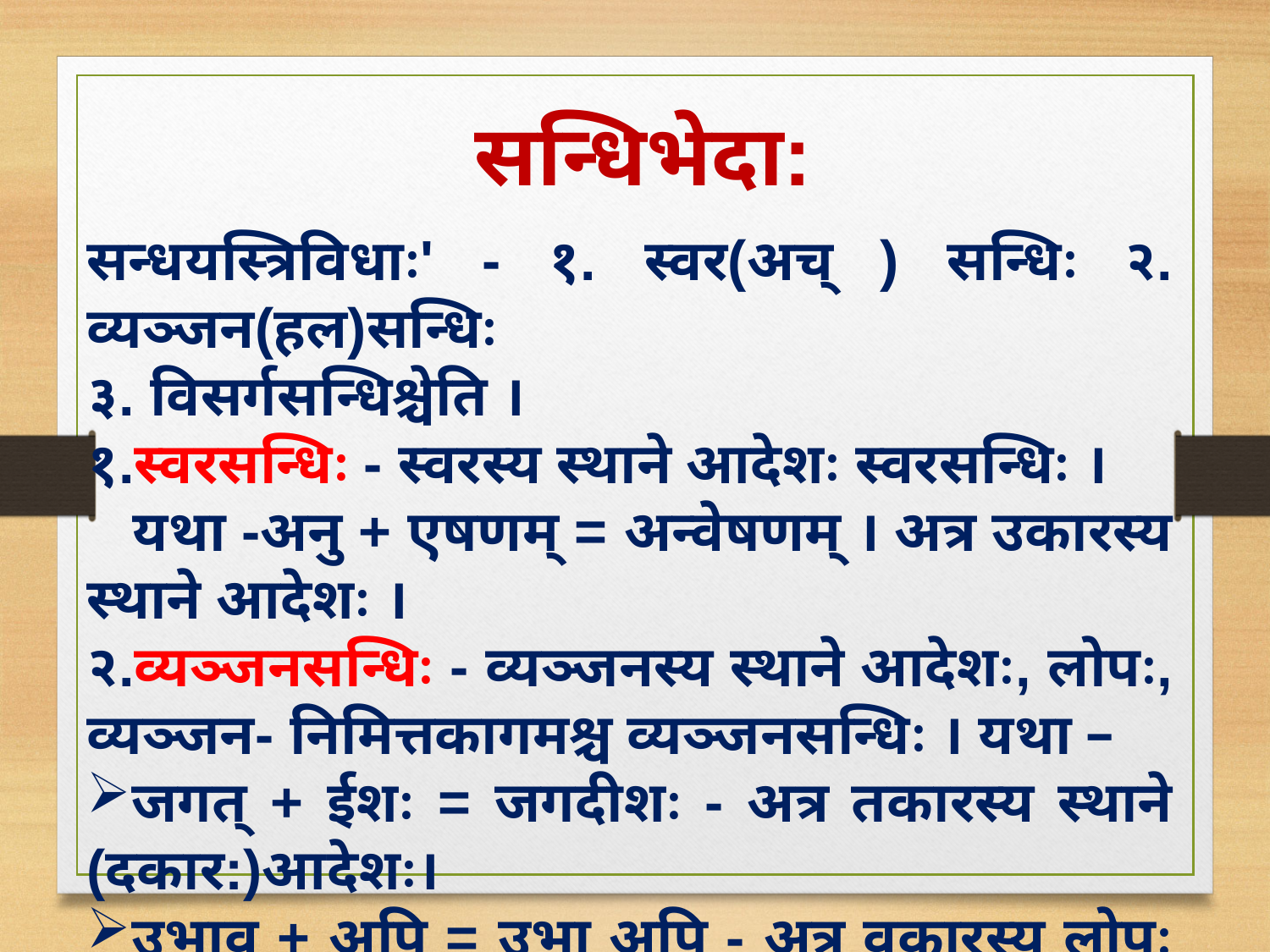

सन्धिभेदा:
सन्धयस्त्रिविधाः' - १. स्वर(अच् ) सन्धिः २. व्यञ्जन(हल)सन्धिः
३. विसर्गसन्धिश्चेति ।
१.स्वरसन्धिः - स्वरस्य स्थाने आदेशः स्वरसन्धिः ।
   यथा -अनु + एषणम् = अन्वेषणम् । अत्र उकारस्य स्थाने आदेशः ।
२.व्यञ्जनसन्धिः - व्यञ्जनस्य स्थाने आदेशः, लोपः, व्यञ्जन- निमित्तकागमश्च व्यञ्जनसन्धिः । यथा –
जगत् + ईशः = जगदीशः - अत्र तकारस्य स्थाने (दकार:)आदेशः।
उभाव् + अपि = उभा अपि - अत्र वकारस्य लोपः ।
पचन् + अस्ति = पचन्नस्ति – अत्र व्यञ्जननिमित्तकः (नकार:)आगमः ।